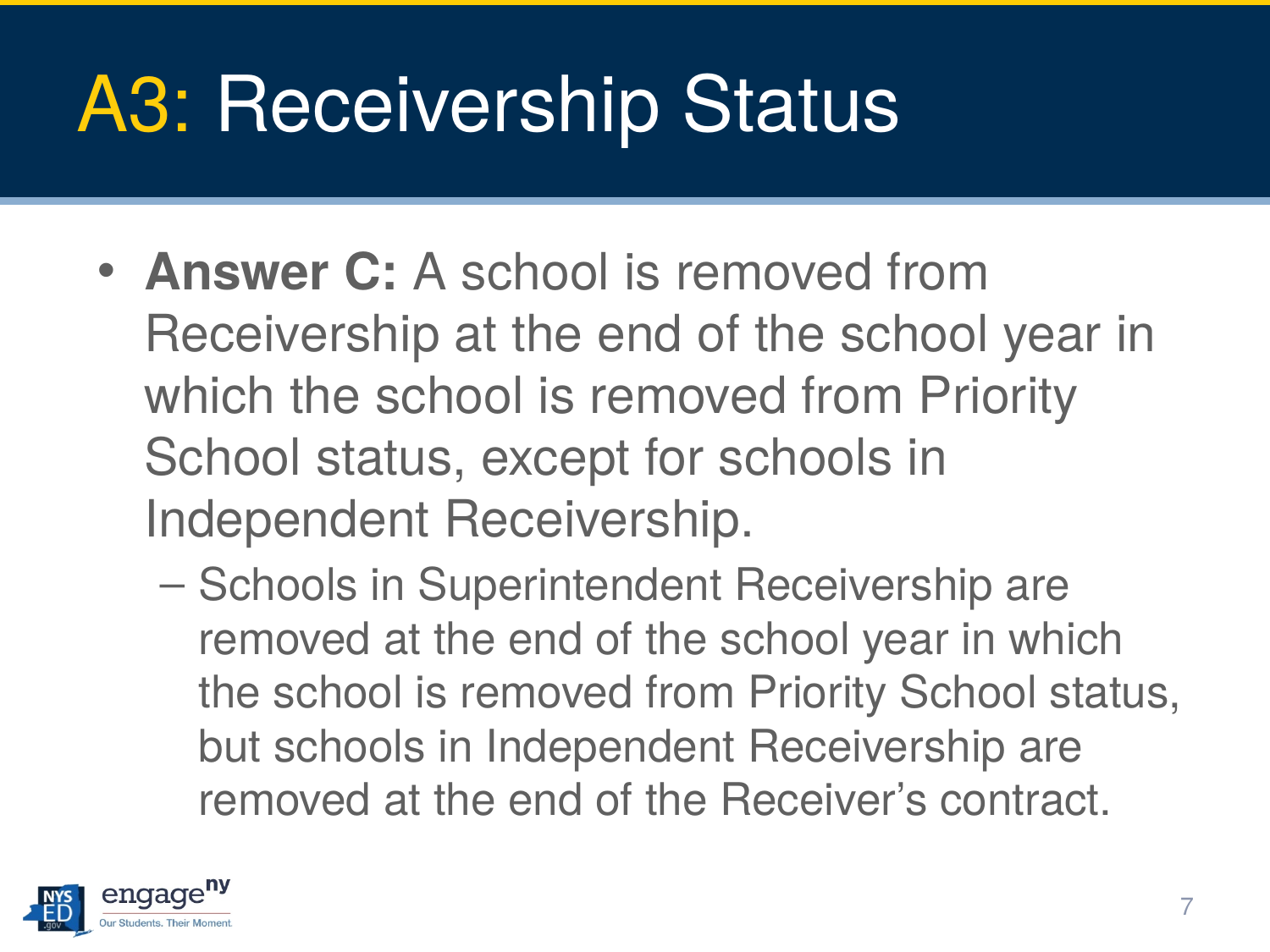

# A3: Receivership Status

Answer C: A school is removed from Receivership at the end of the school year in which the school is removed from Priority School status, except for schools in Independent Receivership.
Schools in Superintendent Receivership are removed at the end of the school year in which the school is removed from Priority School status, but schools in Independent Receivership are removed at the end of the Receiver’s contract.

7